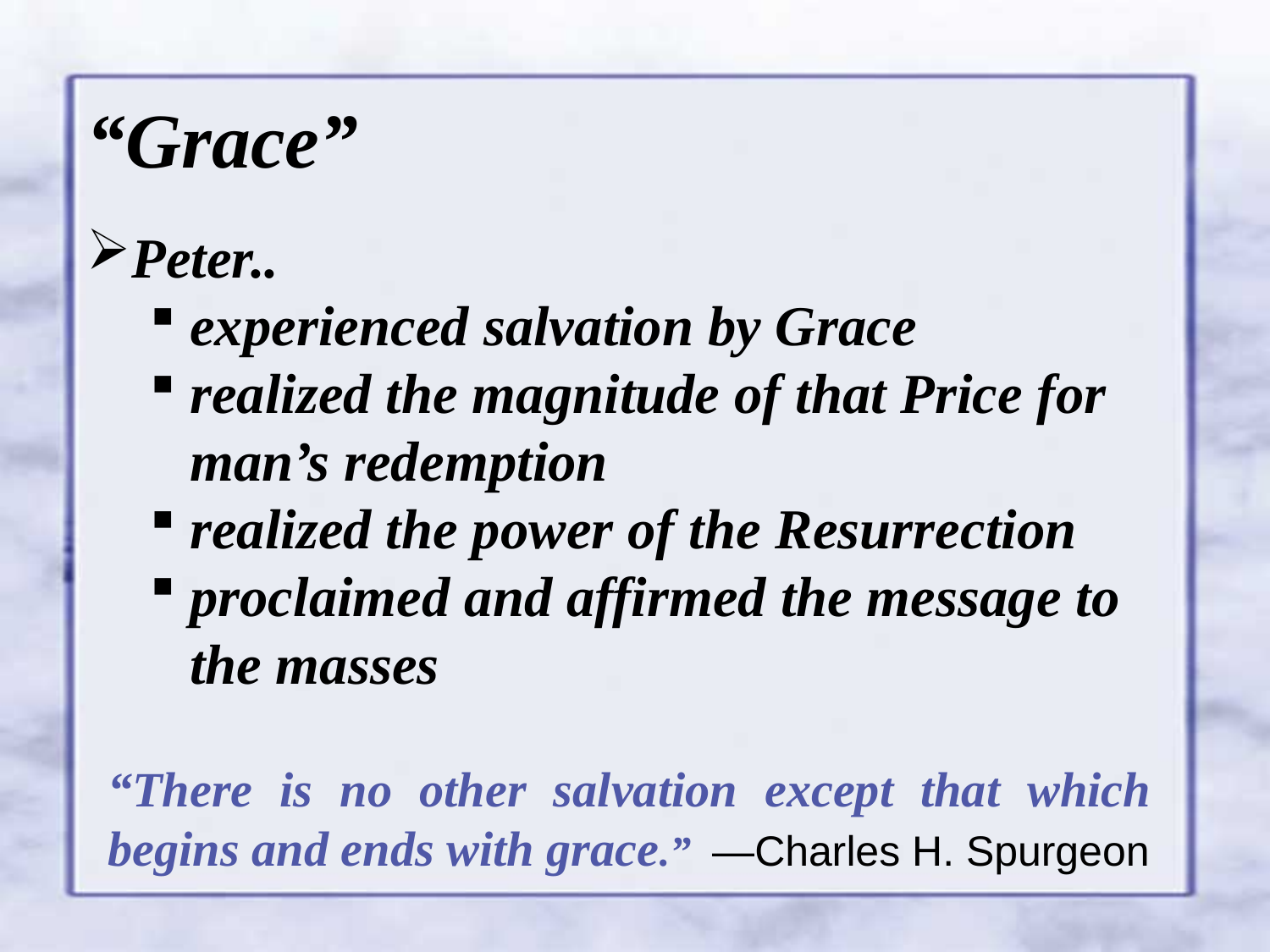

“Grace”

Peter..
experienced salvation by Grace
realized the magnitude of that Price for man’s redemption
realized the power of the Resurrection
proclaimed and affirmed the message to the masses

“There is no other salvation except that which begins and ends with grace.”  —Charles H. Spurgeon